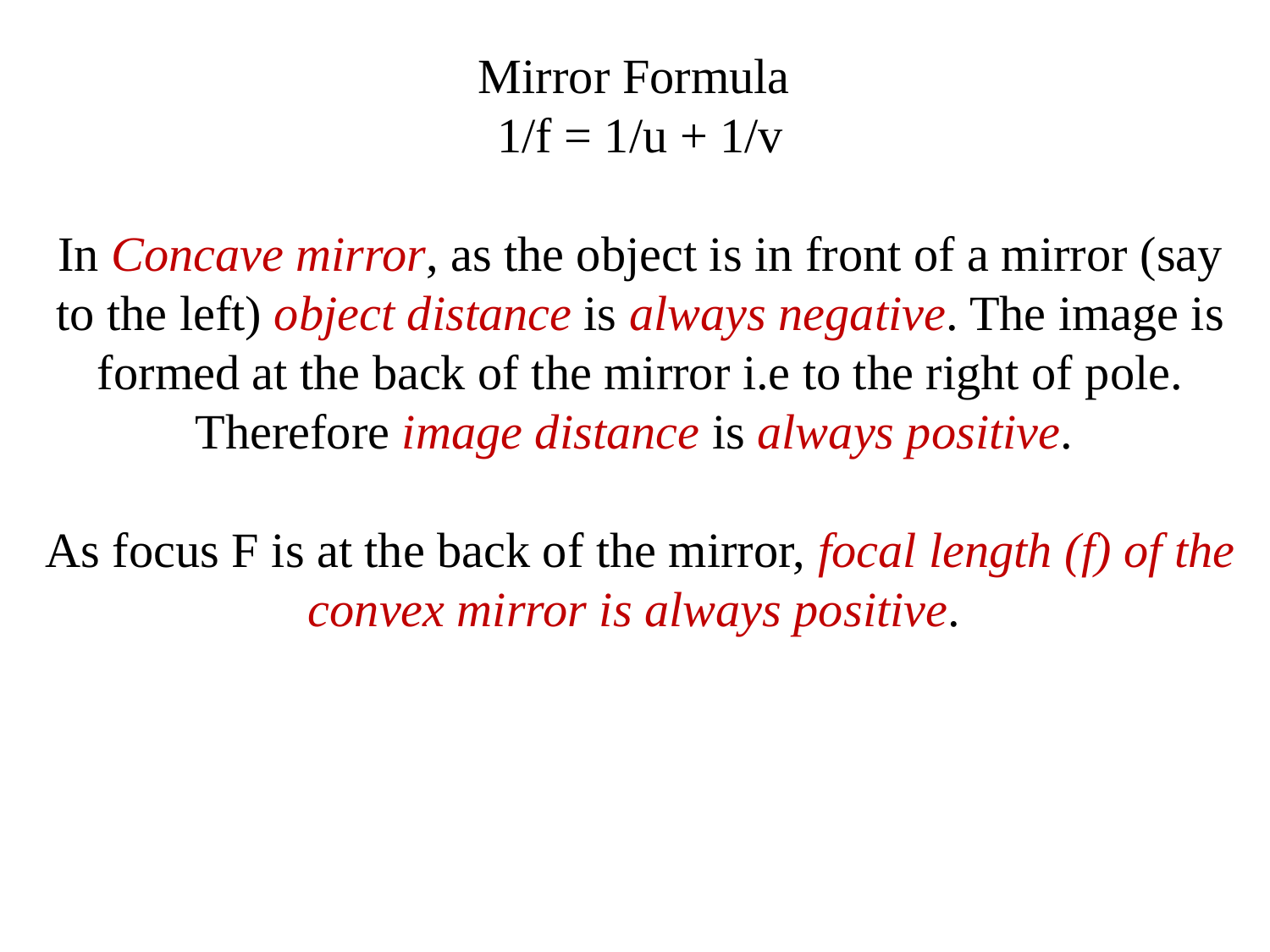

# Mirror Formula 1/f = 1/u + 1/v In Concave mirror, as the object is in front of a mirror (say to the left) object distance is always negative. The image is formed at the back of the mirror i.e to the right of pole. Therefore image distance is always positive. As focus F is at the back of the mirror, focal length (f) of the convex mirror is always positive.